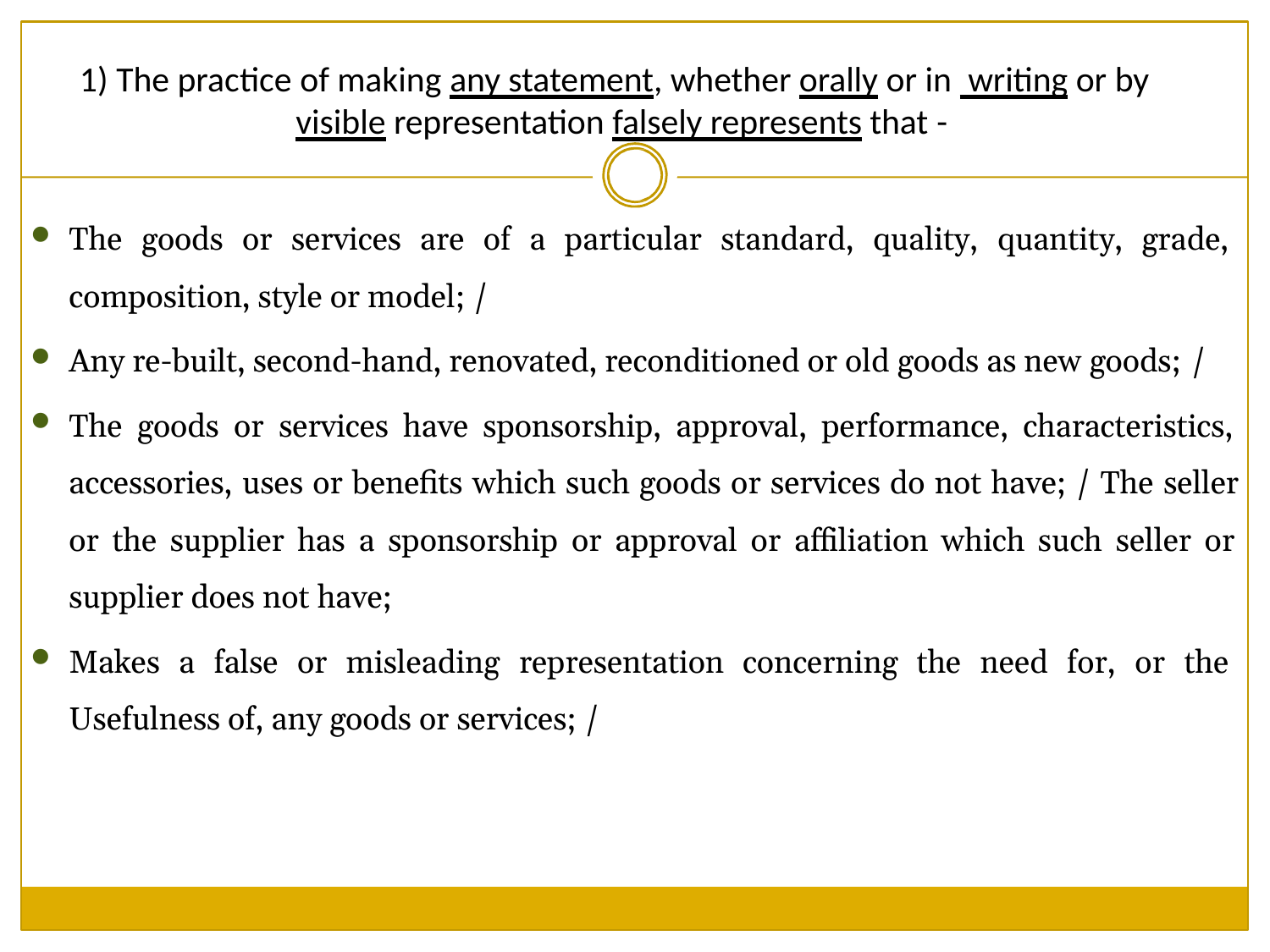

# 1) The practice of making any statement, whether orally or in  writing or by visible representation falsely represents that -

The goods or services are of a particular standard, quality, quantity, grade,  composition, style or model; /
Any re-built, second-hand, renovated, reconditioned or old goods as new goods; /
The goods or services have sponsorship, approval, performance, characteristics,  accessories, uses or benefits which such goods or services do not have; / The seller  or the supplier has a sponsorship or approval or affiliation which such seller or  supplier does not have;
Makes a false or misleading representation concerning the need for, or the  Usefulness of, any goods or services; /